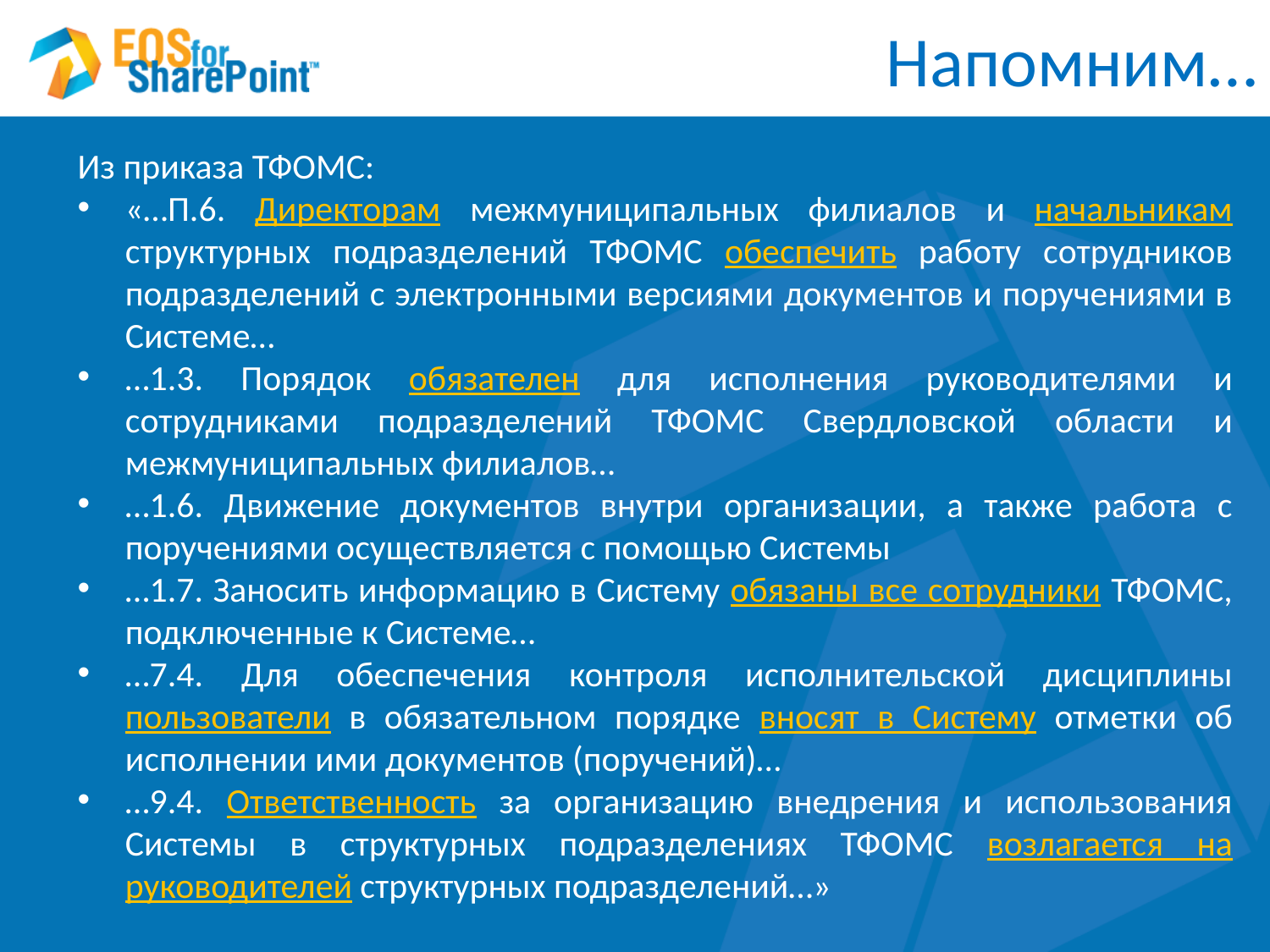

Напомним…
Из приказа ТФОМС:
«…П.6. Директорам межмуниципальных филиалов и начальникам структурных подразделений ТФОМС обеспечить работу сотрудников подразделений с электронными версиями документов и поручениями в Системе…
…1.3. Порядок обязателен для исполнения руководителями и сотрудниками подразделений ТФОМС Свердловской области и межмуниципальных филиалов…
…1.6. Движение документов внутри организации, а также работа с поручениями осуществляется с помощью Системы
…1.7. Заносить информацию в Систему обязаны все сотрудники ТФОМС, подключенные к Системе…
…7.4. Для обеспечения контроля исполнительской дисциплины пользователи в обязательном порядке вносят в Систему отметки об исполнении ими документов (поручений)…
…9.4. Ответственность за организацию внедрения и использования Системы в структурных подразделениях ТФОМС возлагается на руководителей структурных подразделений…»